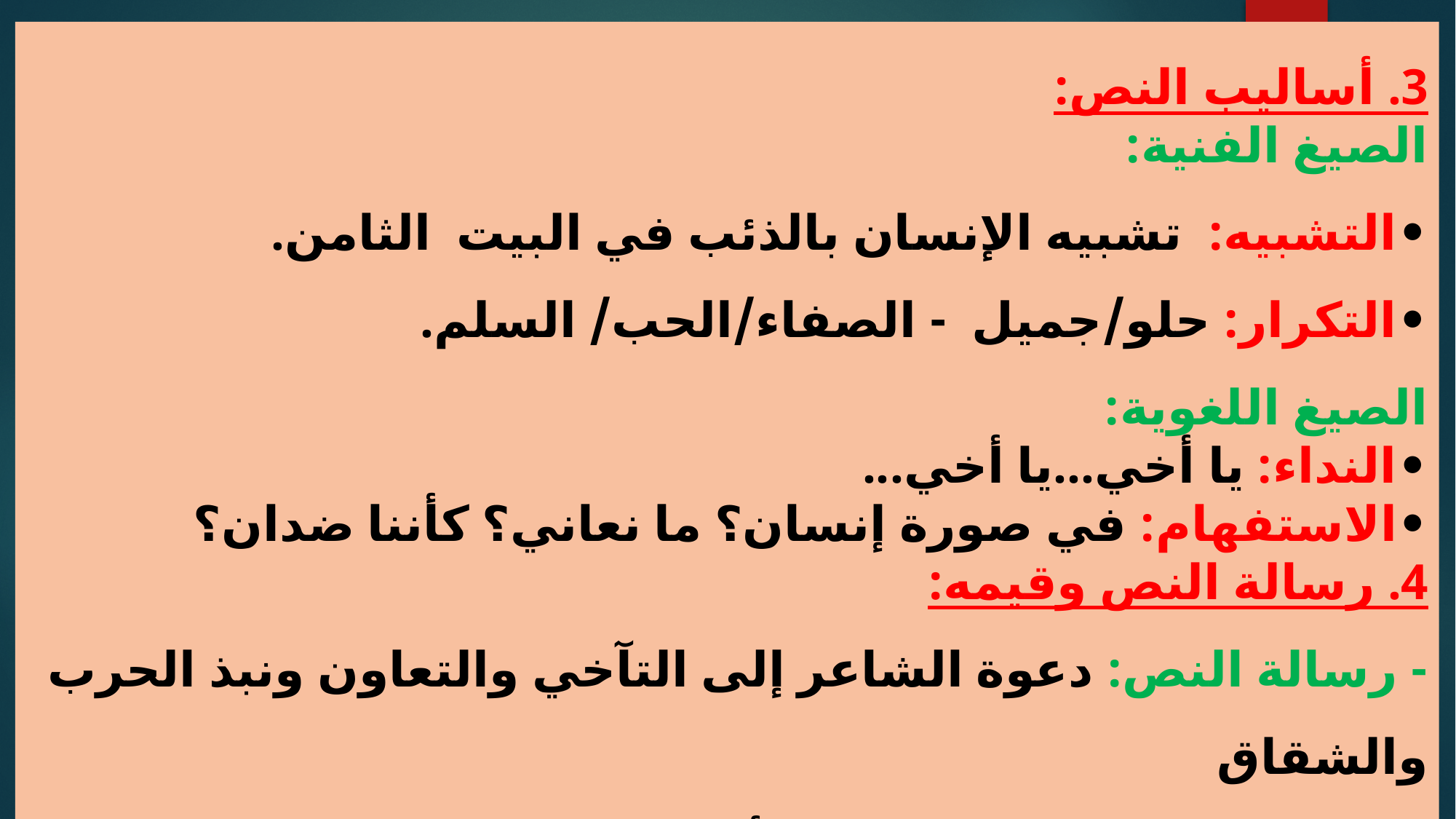

3. أساليب النص:
الصيغ الفنية:
•	التشبيه:  تشبيه الإنسان بالذئب في البيت  الثامن.
•	التكرار: حلو/جميل  - الصفاء/الحب/ السلم.
الصيغ اللغوية:
•	النداء: يا أخي...يا أخي...
•	الاستفهام: في صورة إنسان؟ ما نعاني؟ كأننا ضدان؟
4. رسالة النص وقيمه:
- رسالة النص: دعوة الشاعر إلى التآخي والتعاون ونبذ الحرب والشقاق
- قيمه: قيمة السلام - قيمة الأخوة - قيمة التعاون - قيمة الحب - قيمة التضامن...